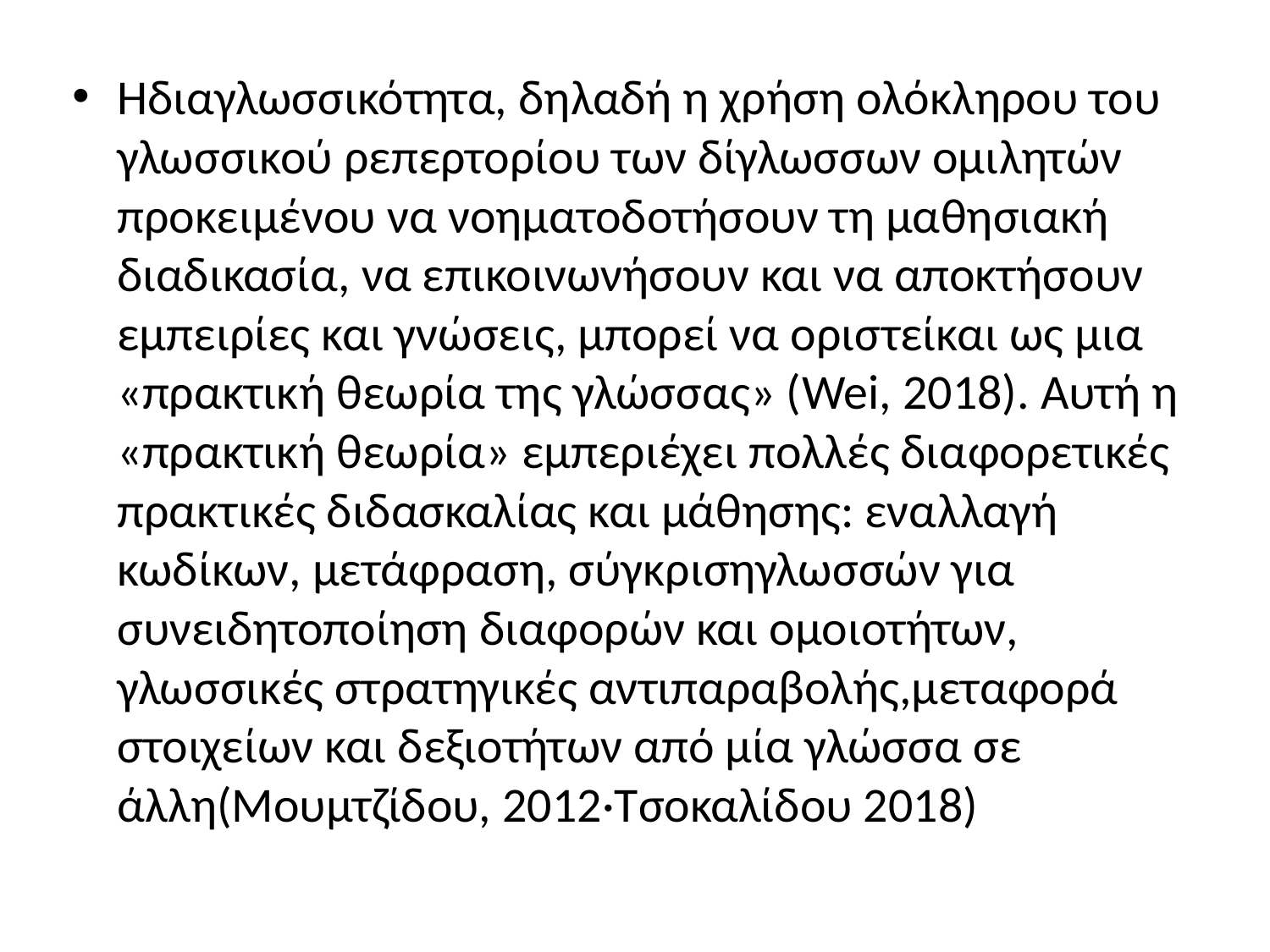

Hδιαγλωσσικότητα, δηλαδή η χρήση ολόκληρου του γλωσσικού ρεπερτορίου των δίγλωσσων ομιλητών προκειμένου να νοηματοδοτήσουν τη μαθησιακή διαδικασία, να επικοινωνήσουν και να αποκτήσουν εμπειρίες και γνώσεις, μπορεί να οριστείκαι ως μια «πρακτική θεωρία της γλώσσας» (Wei, 2018). Αυτή η «πρακτική θεωρία» εμπεριέχει πολλές διαφορετικές πρακτικές διδασκαλίας και μάθησης: εναλλαγή κωδίκων, μετάφραση, σύγκρισηγλωσσών για συνειδητοποίηση διαφορών και ομοιοτήτων, γλωσσικές στρατηγικές αντιπαραβολής,μεταφορά στοιχείων και δεξιοτήτων από μία γλώσσα σε άλλη(Μουμτζίδου, 2012·Τσοκαλίδου 2018)